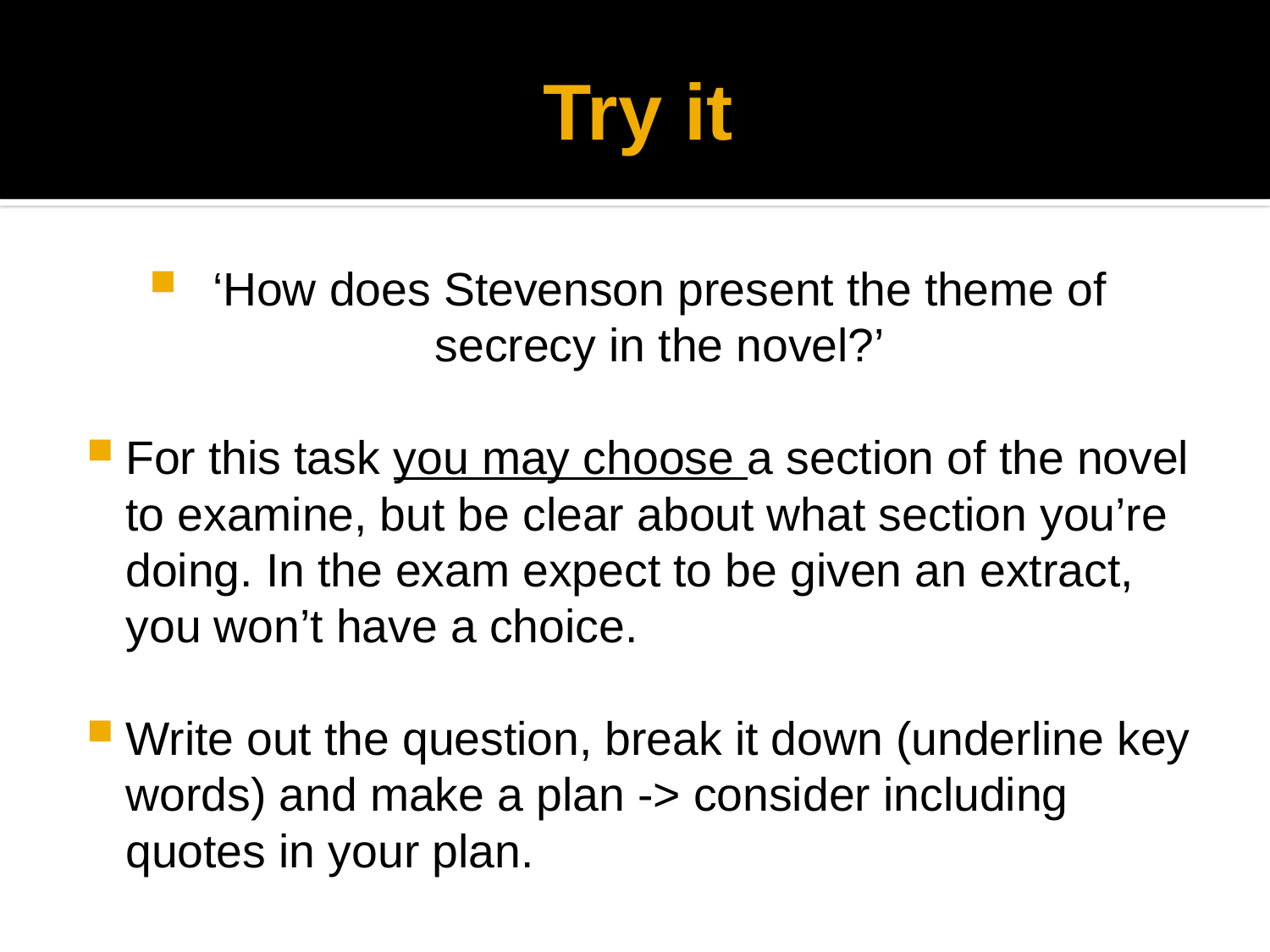

# Try it
‘How does Stevenson present the theme of secrecy in the novel?’

For this task you may choose a section of the novel to examine, but be clear about what section you’re doing. In the exam expect to be given an extract, you won’t have a choice.

Write out the question, break it down (underline key words) and make a plan -> consider including quotes in your plan.